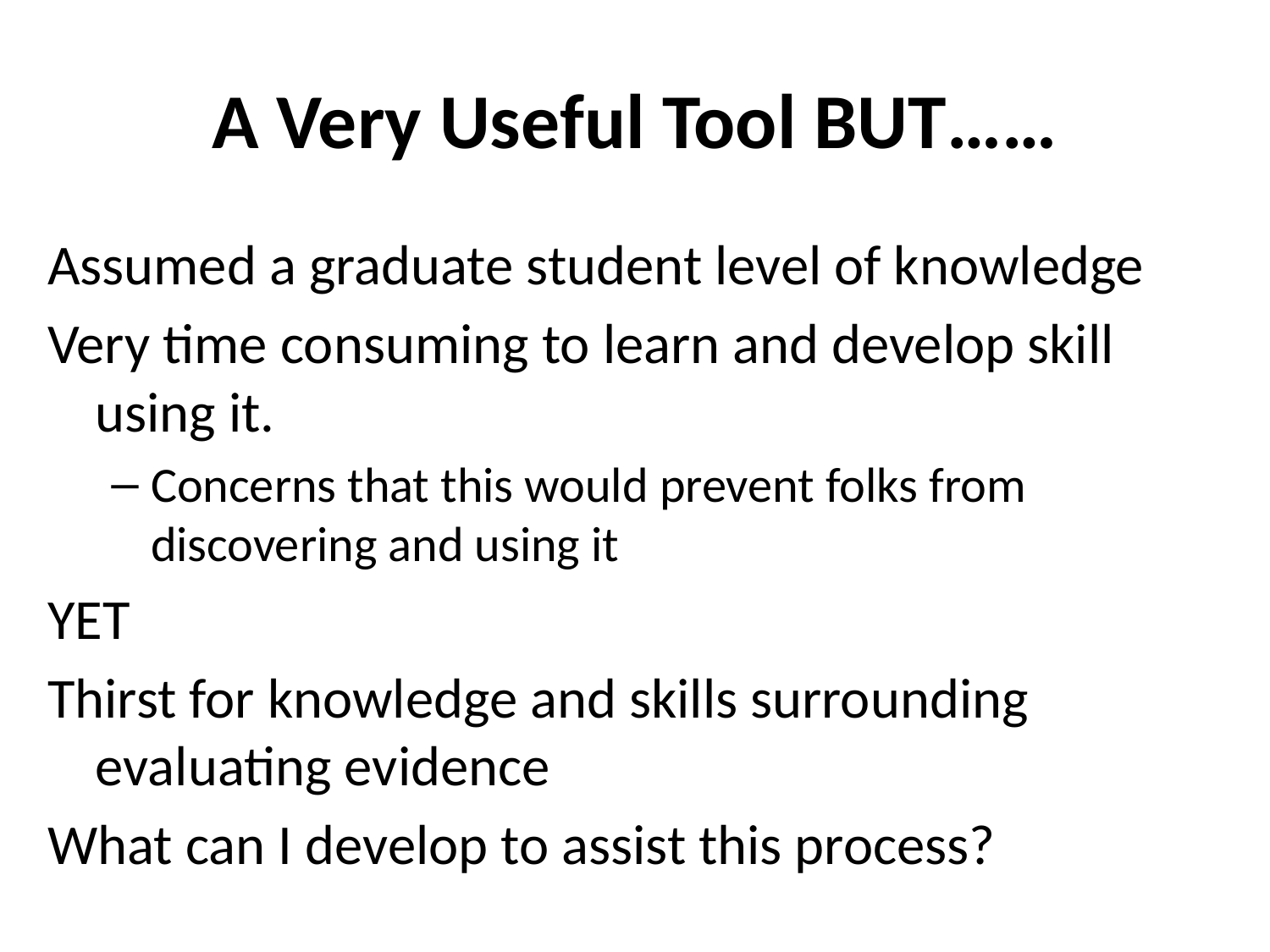

# A Very Useful Tool BUT……
Assumed a graduate student level of knowledge
Very time consuming to learn and develop skill using it.
Concerns that this would prevent folks from discovering and using it
YET
Thirst for knowledge and skills surrounding evaluating evidence
What can I develop to assist this process?